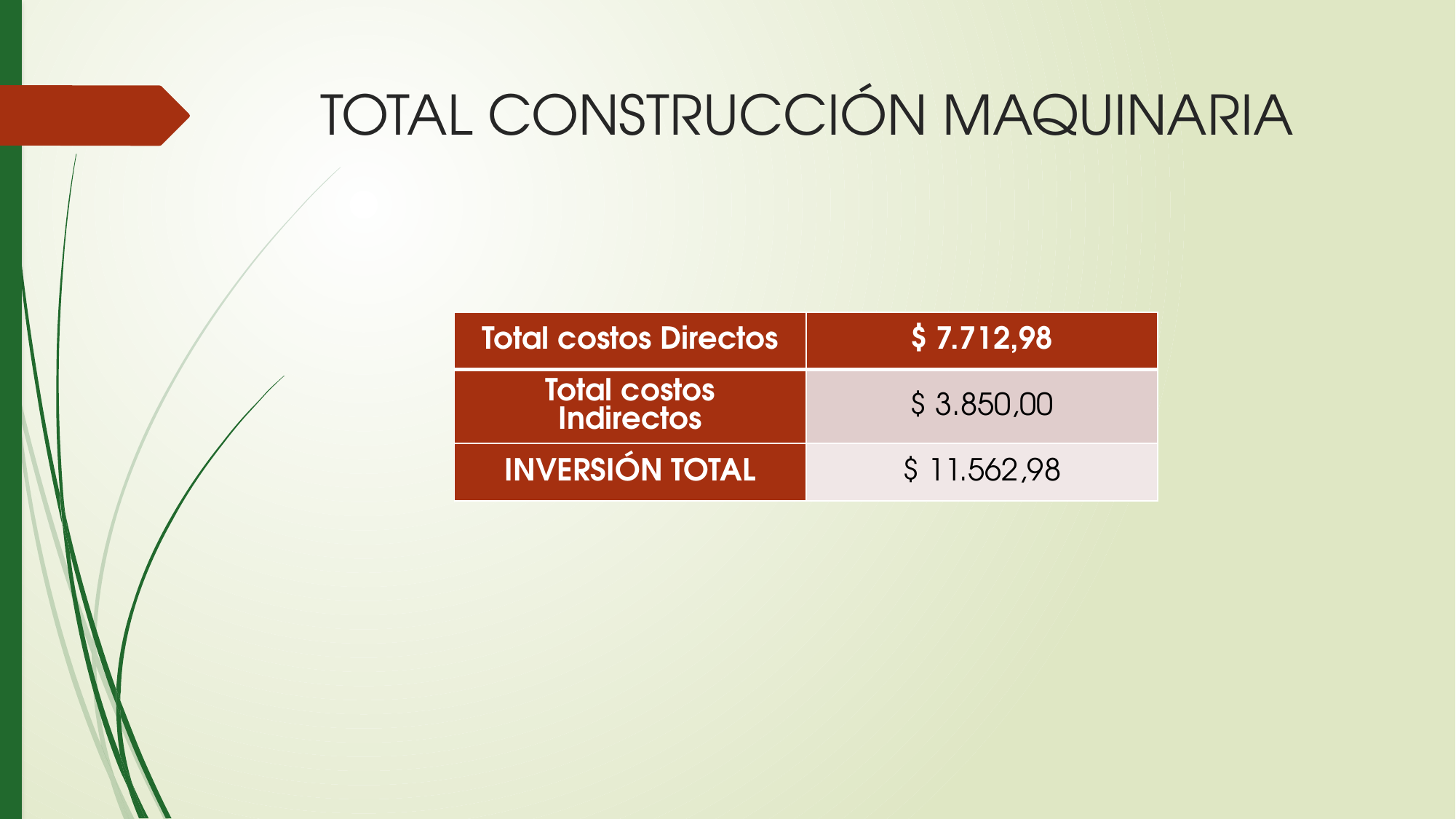

# TOTAL CONSTRUCCIÓN MAQUINARIA
| Total costos Directos | $ 7.712,98 |
| --- | --- |
| Total costos Indirectos | $ 3.850,00 |
| INVERSIÓN TOTAL | $ 11.562,98 |